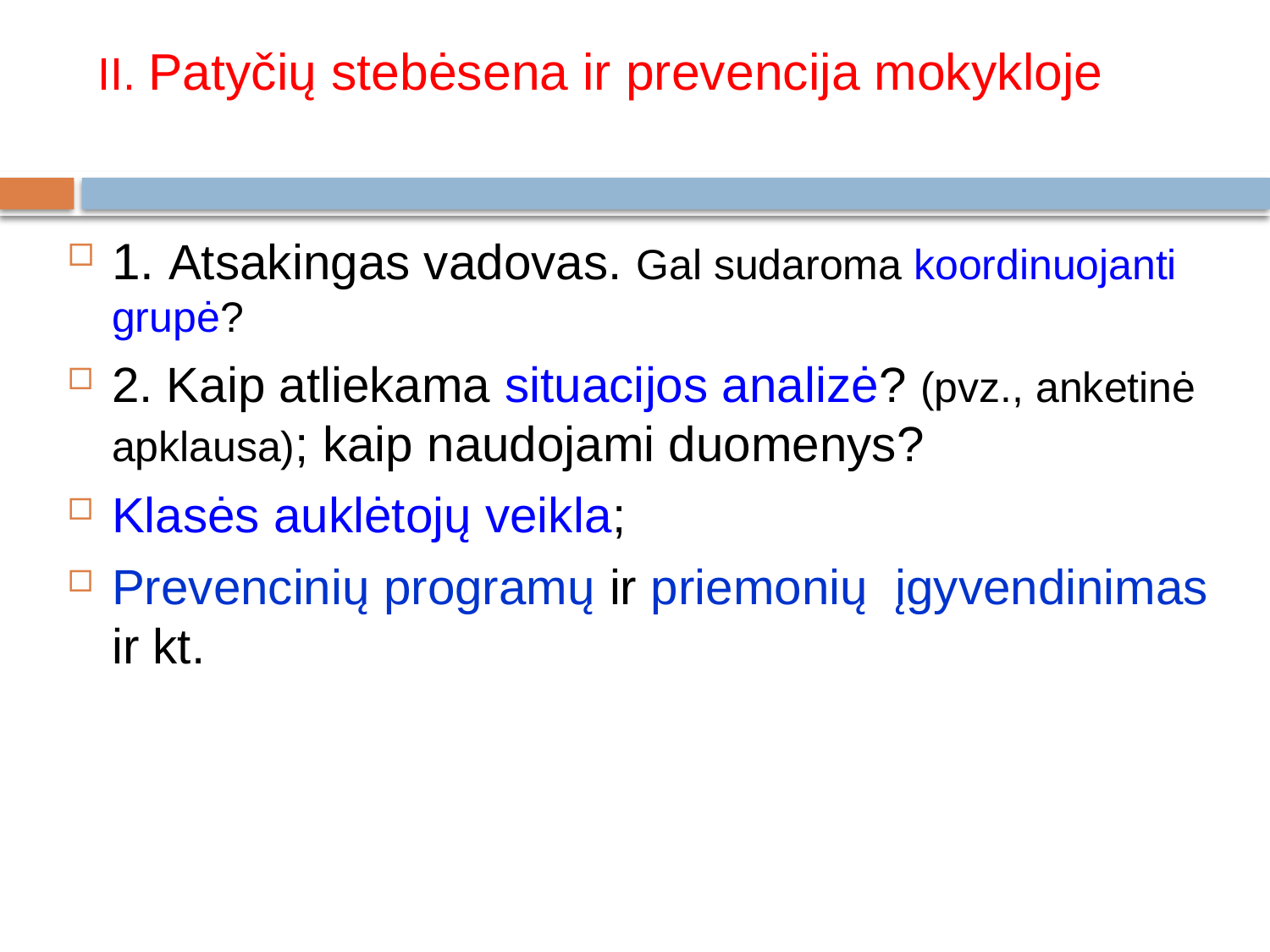

# II. Patyčių stebėsena ir prevencija mokykloje
1. Atsakingas vadovas. Gal sudaroma koordinuojanti grupė?
2. Kaip atliekama situacijos analizė? (pvz., anketinė apklausa); kaip naudojami duomenys?
Klasės auklėtojų veikla;
Prevencinių programų ir priemonių  įgyvendinimas ir kt.